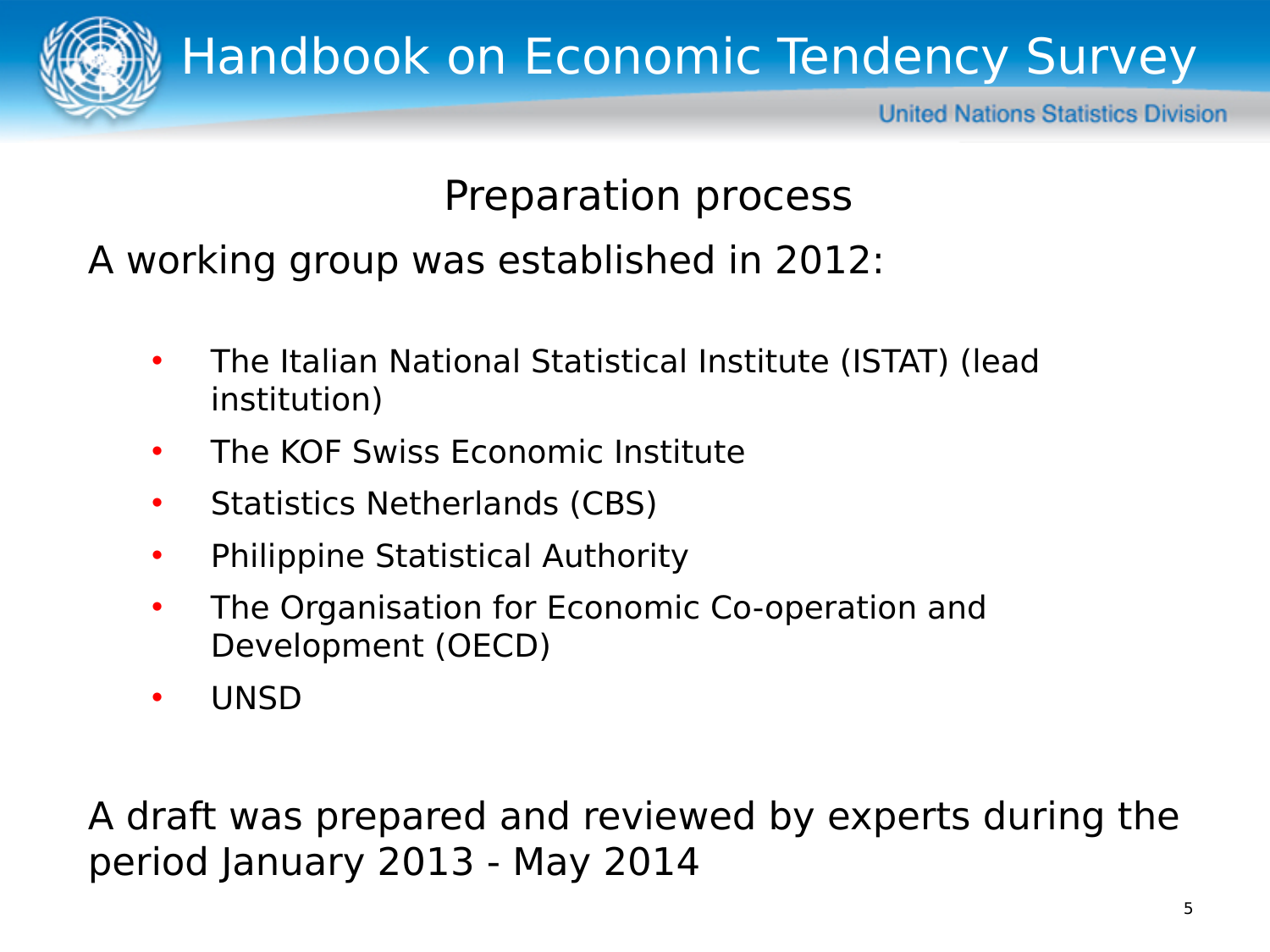

Handbook on Economic Tendency Survey
Preparation process
A working group was established in 2012:

The Italian National Statistical Institute (ISTAT) (lead institution)
The KOF Swiss Economic Institute
Statistics Netherlands (CBS)
Philippine Statistical Authority
The Organisation for Economic Co-operation and Development (OECD)
UNSD

A draft was prepared and reviewed by experts during the period January 2013 - May 2014
5